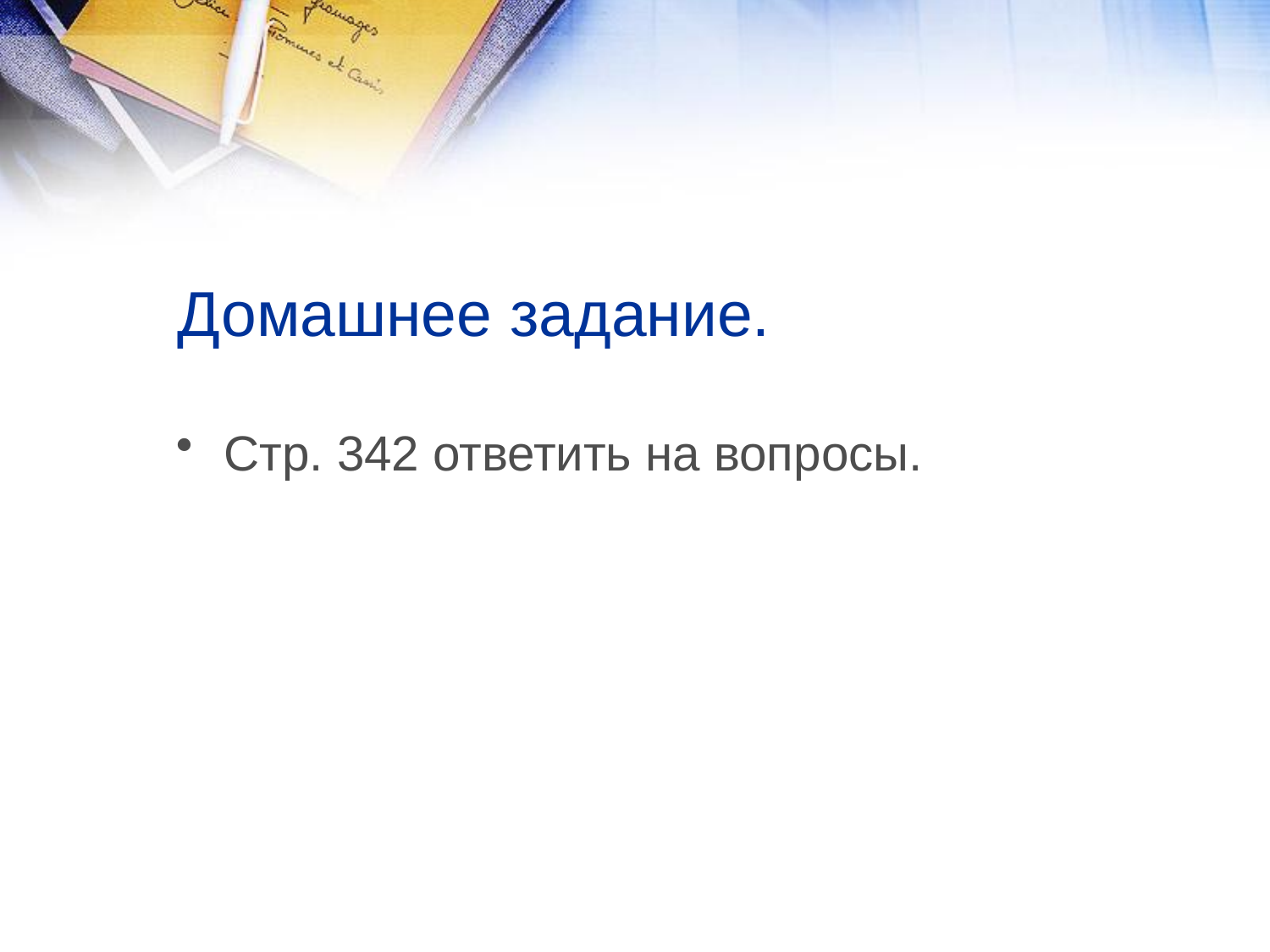

# Домашнее задание.

Стр. 342 ответить на вопросы.